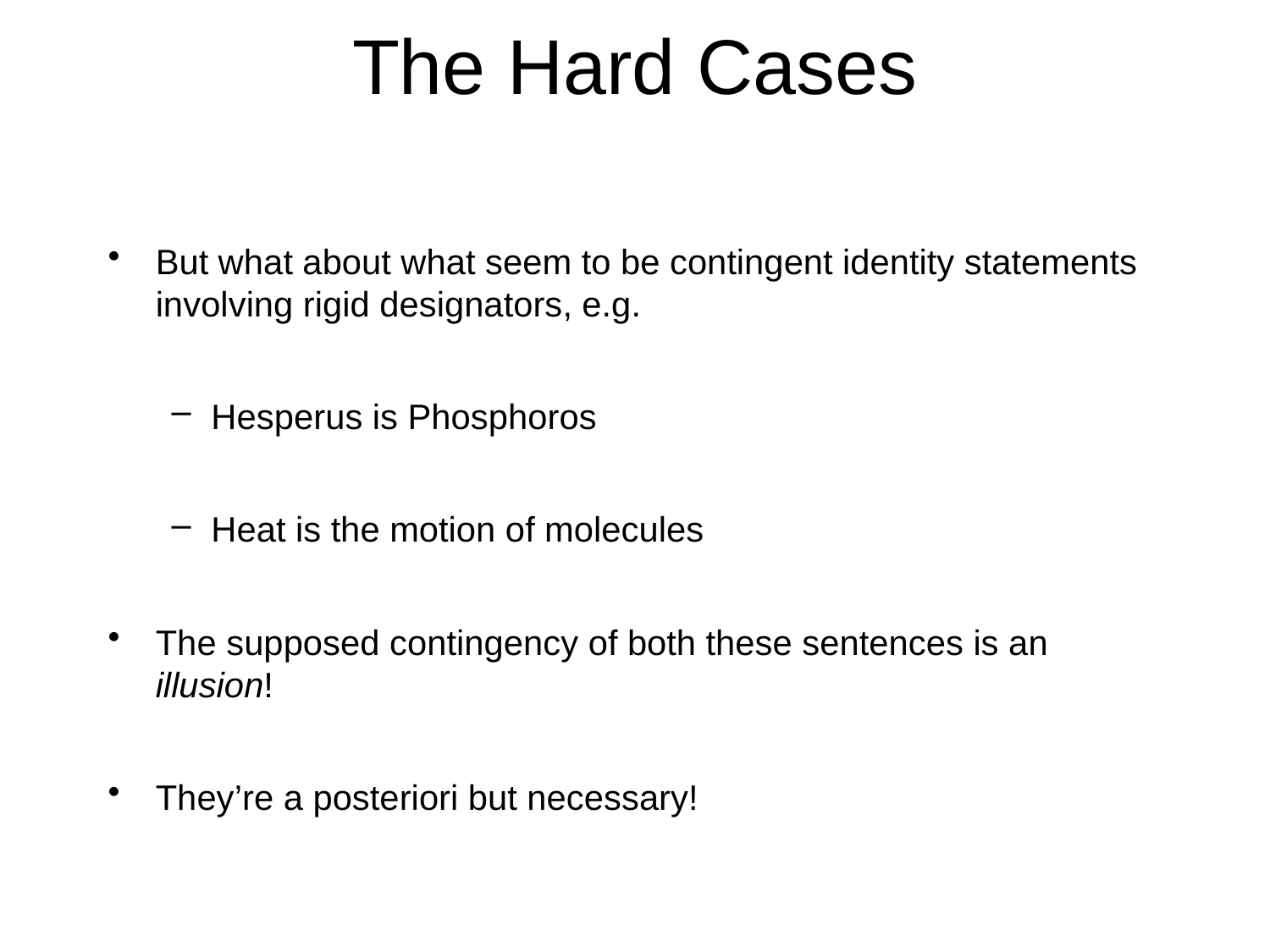

# The Hard Cases
But what about what seem to be contingent identity statements involving rigid designators, e.g.
Hesperus is Phosphoros
Heat is the motion of molecules
The supposed contingency of both these sentences is an illusion!
They’re a posteriori but necessary!